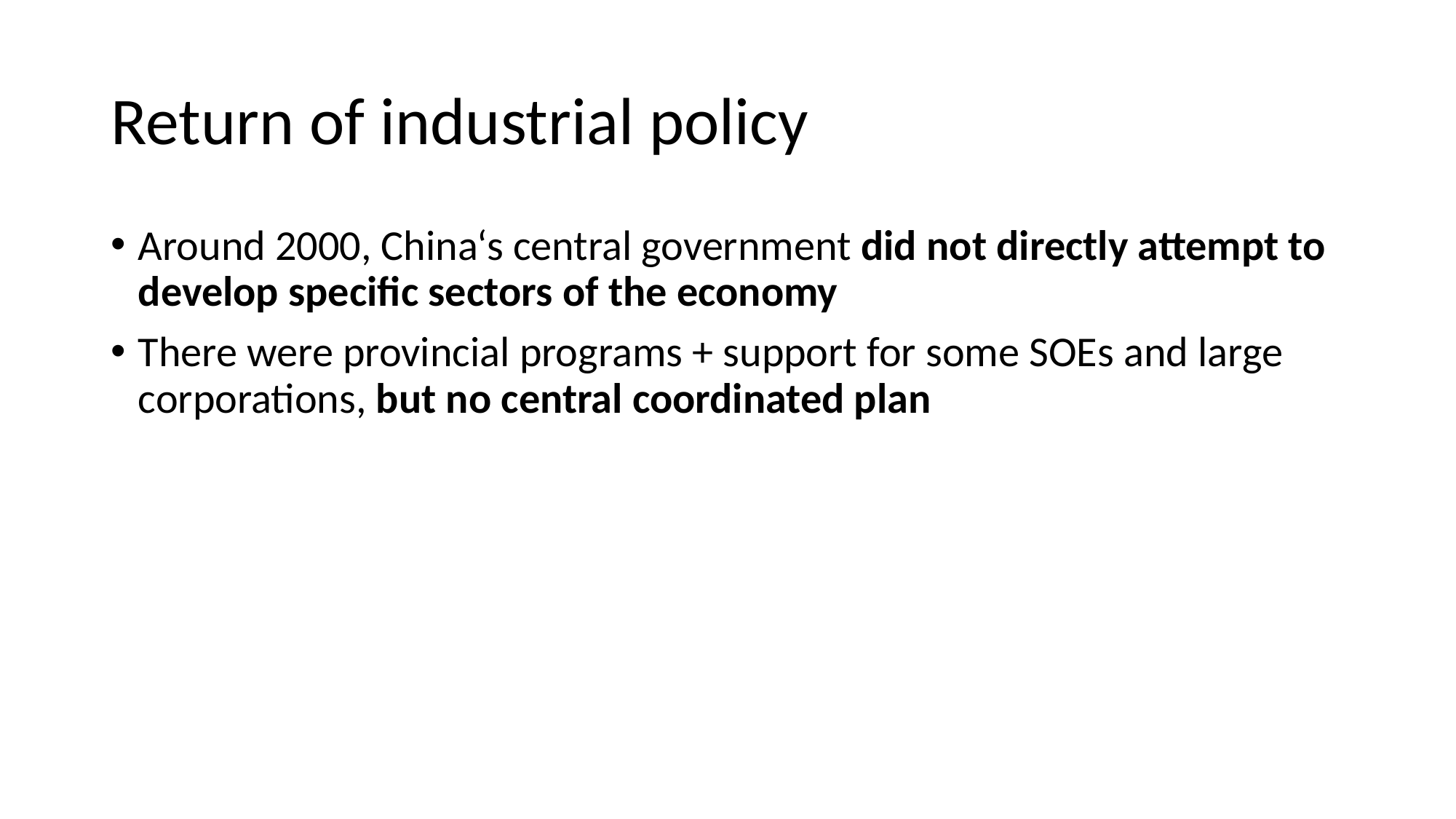

# Return of industrial policy
Around 2000, China‘s central government did not directly attempt to develop specific sectors of the economy
There were provincial programs + support for some SOEs and large corporations, but no central coordinated plan